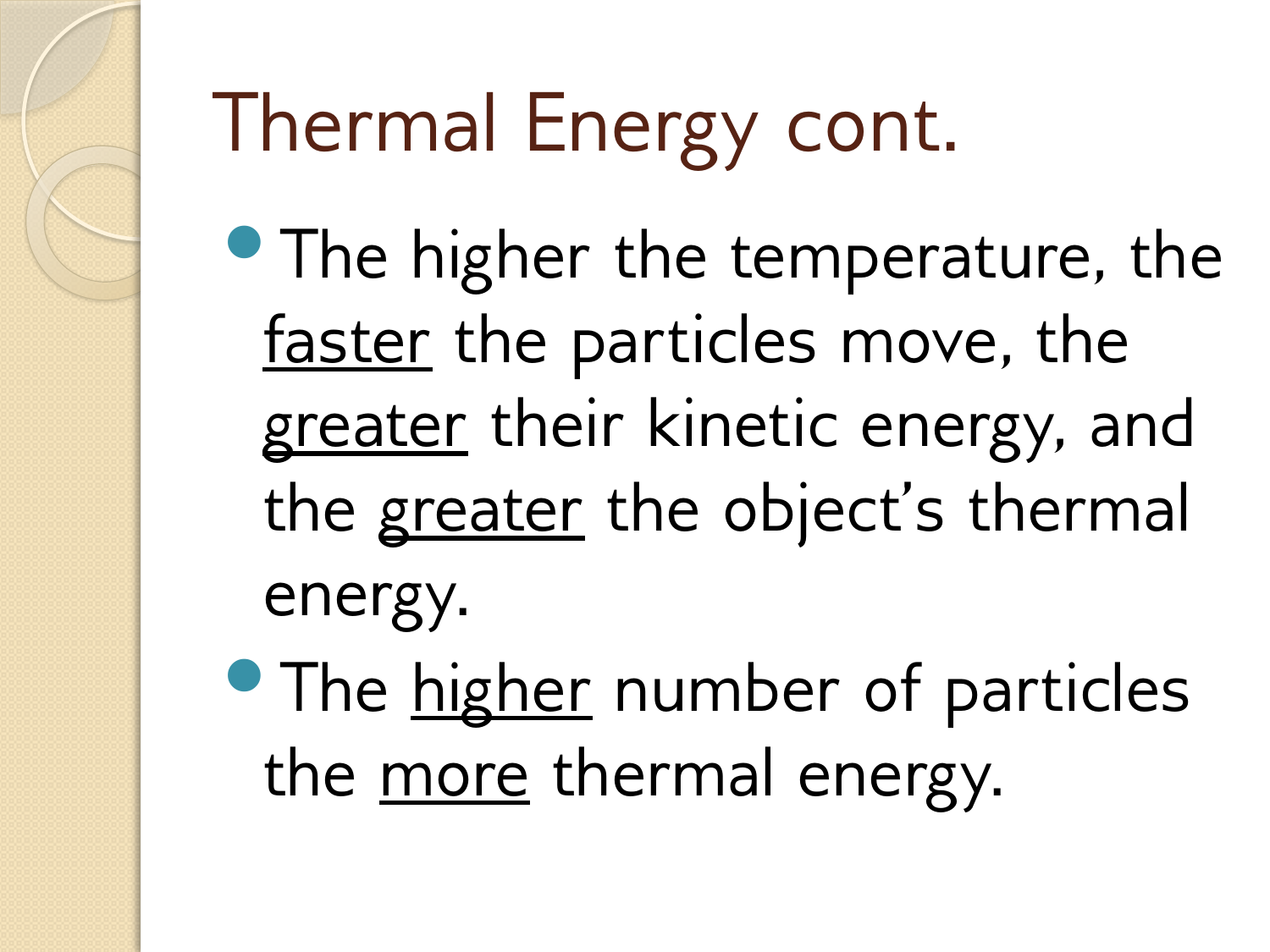

# Thermal Energy cont.
The higher the temperature, the faster the particles move, the greater their kinetic energy, and the greater the object’s thermal energy.
The higher number of particles the more thermal energy.